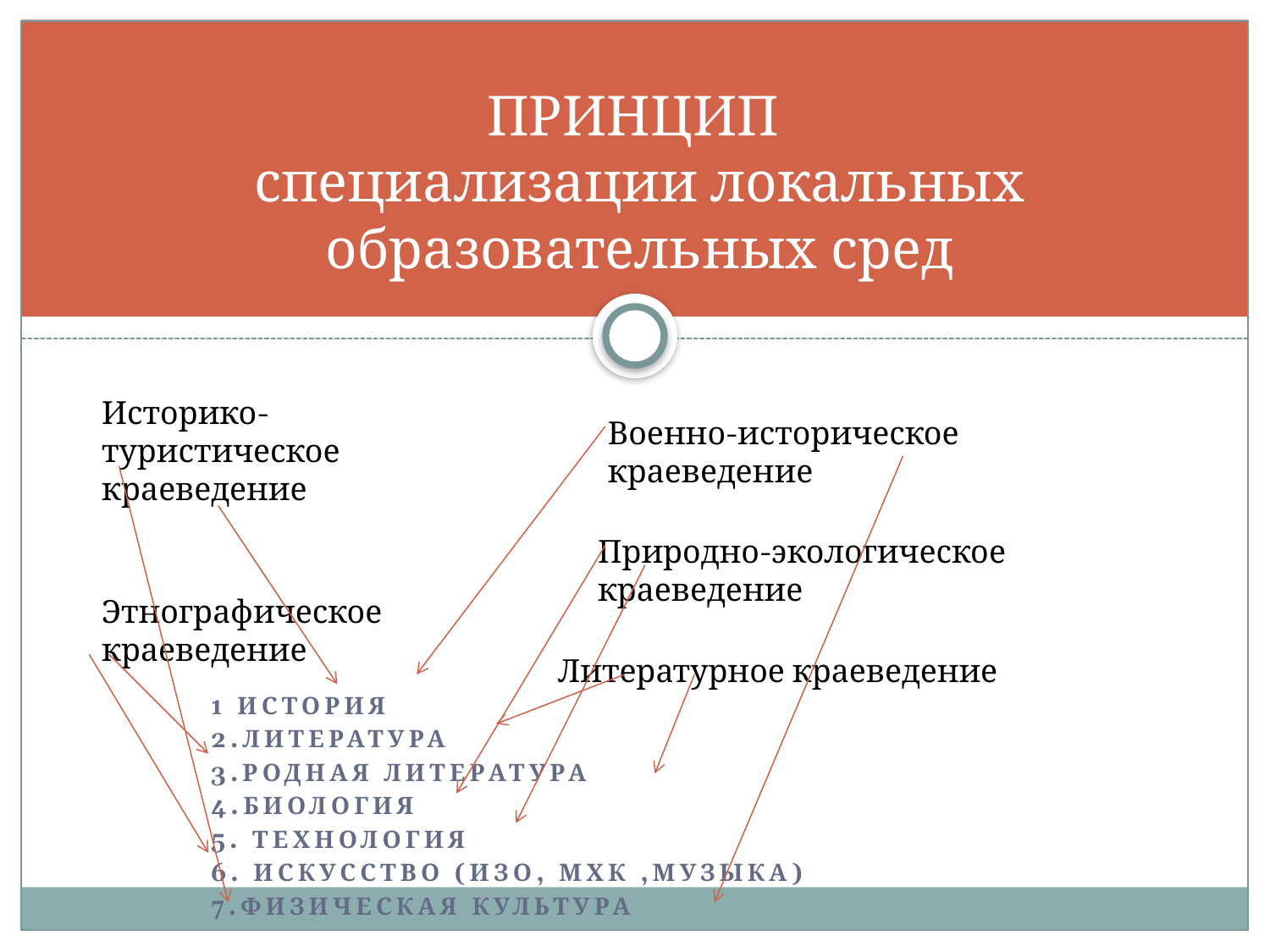

# ПРИНЦИП специализации локальных образовательных сред
Историко-туристическое краеведение
Военно-историческое краеведение
Природно-экологическое краеведение
Этнографическое краеведение
Литературное краеведение
1 История
2.Литература
3.Родная литература
4.биология
5. Технология
6. Искусство (изо, мхк ,Музыка)
7.Физическая культура